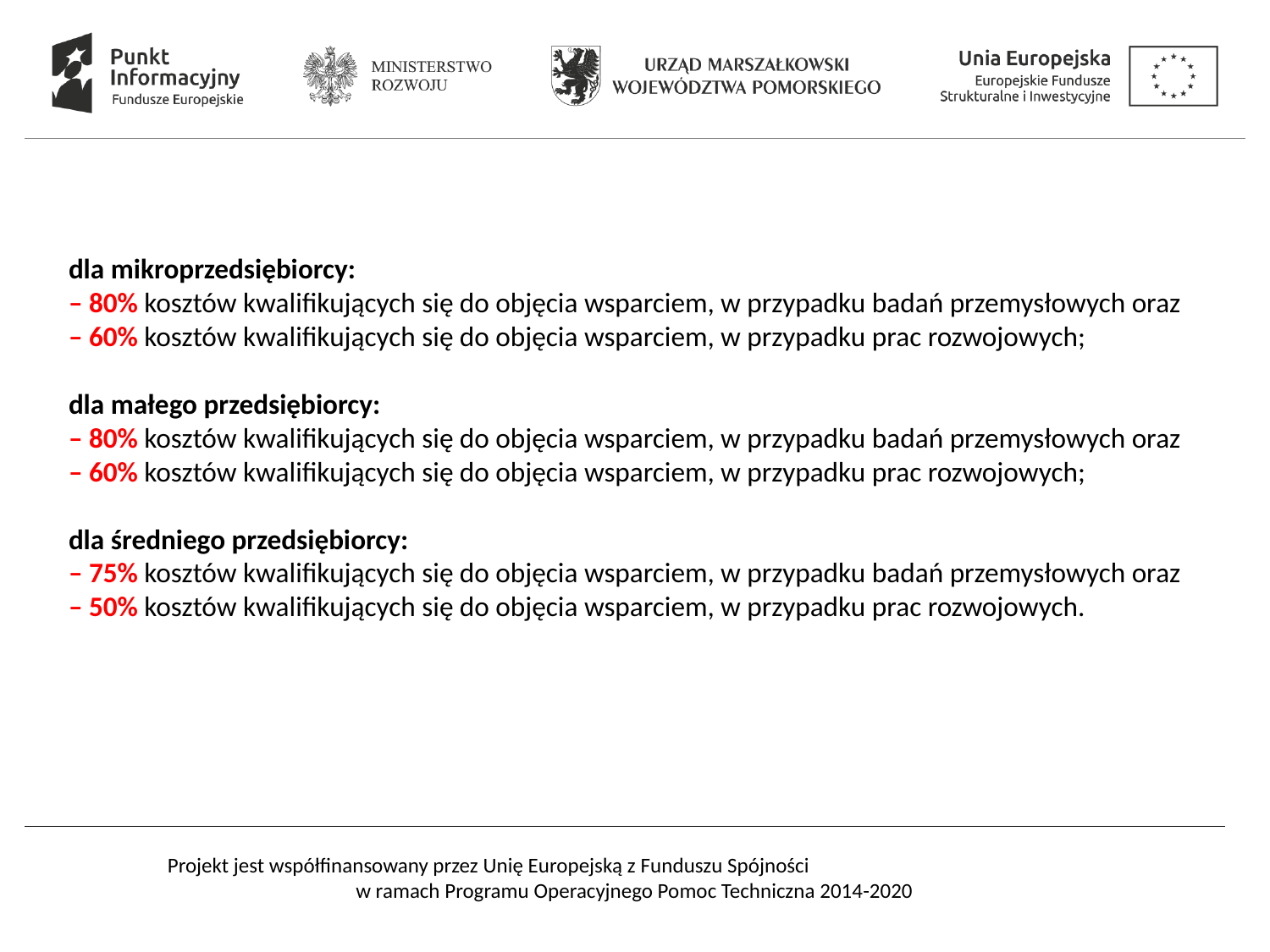

dla mikroprzedsiębiorcy:
– 80% kosztów kwalifikujących się do objęcia wsparciem, w przypadku badań przemysłowych oraz
– 60% kosztów kwalifikujących się do objęcia wsparciem, w przypadku prac rozwojowych;

dla małego przedsiębiorcy:
– 80% kosztów kwalifikujących się do objęcia wsparciem, w przypadku badań przemysłowych oraz
– 60% kosztów kwalifikujących się do objęcia wsparciem, w przypadku prac rozwojowych;

dla średniego przedsiębiorcy:
– 75% kosztów kwalifikujących się do objęcia wsparciem, w przypadku badań przemysłowych oraz
– 50% kosztów kwalifikujących się do objęcia wsparciem, w przypadku prac rozwojowych.